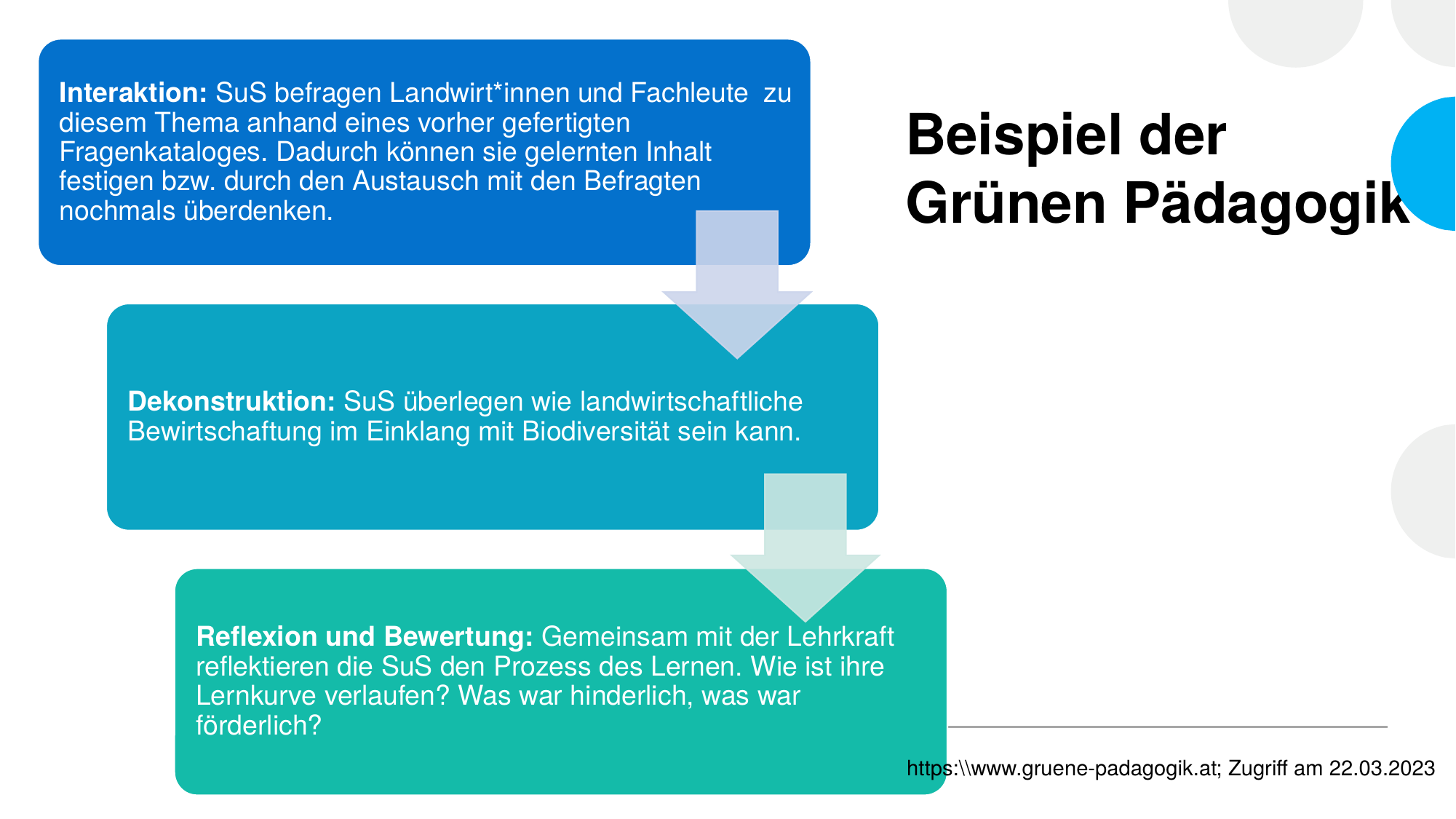

Interaktion: SuS befragen Landwirt*innen und Fachleute  zu diesem Thema anhand eines vorher gefertigten Fragenkataloges. Dadurch können sie gelernten Inhalt festigen bzw. durch den Austausch mit den Befragten nochmals überdenken.
Dekonstruktion: SuS überlegen wie landwirtschaftliche Bewirtschaftung im Einklang mit Biodiversität sein kann.
Reflexion und Bewertung: Gemeinsam mit der Lehrkraft reflektieren die SuS den Prozess des Lernen. Wie ist ihre Lernkurve verlaufen? Was war hinderlich, was war förderlich?

# Beispiel der Grünen Pädagogik
https:\\www.gruene-padagogik.at; Zugriff am 22.03.2023